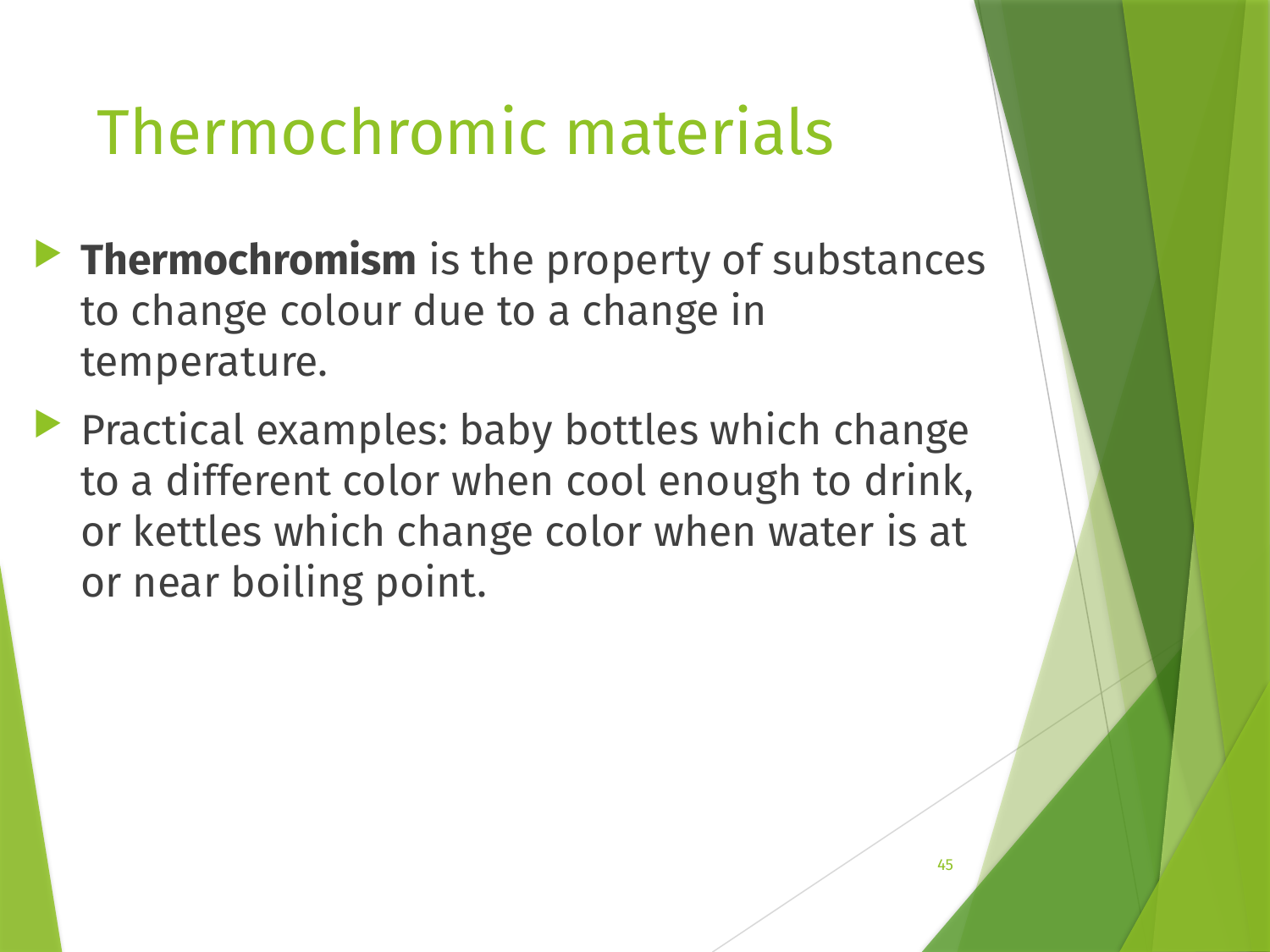

# Thermochromic materials
Thermochromism is the property of substances to change colour due to a change in temperature.
Practical examples: baby bottles which change to a different color when cool enough to drink, or kettles which change color when water is at or near boiling point.
45